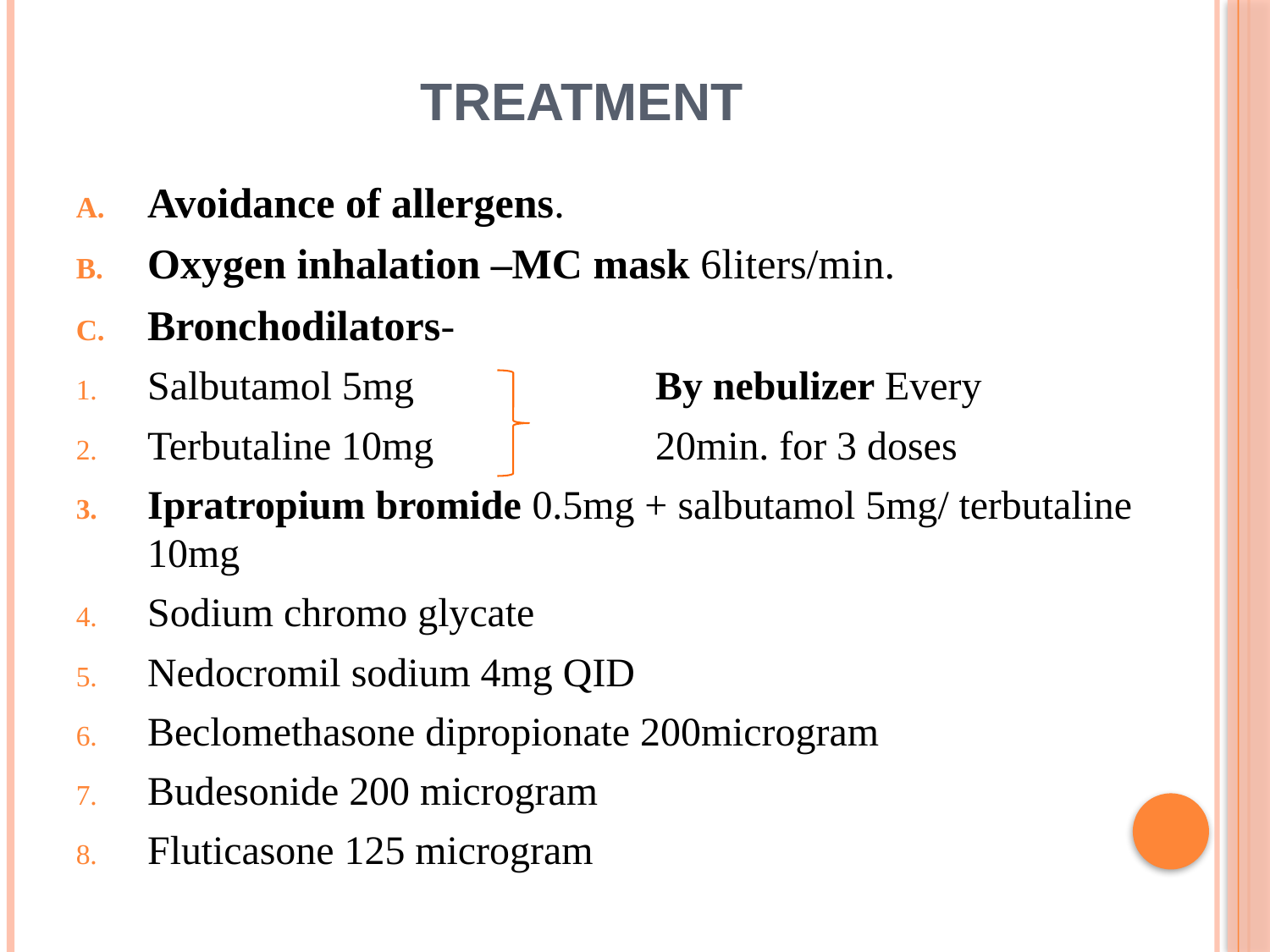

# Treatment
Avoidance of allergens.
Oxygen inhalation –MC mask 6liters/min.
Bronchodilators-
Salbutamol 5mg   	 	By nebulizer Every
Terbutaline 10mg 		20min. for 3 doses
Ipratropium bromide 0.5mg + salbutamol 5mg/ terbutaline 10mg
Sodium chromo glycate
Nedocromil sodium 4mg QID
Beclomethasone dipropionate 200microgram
Budesonide 200 microgram
Fluticasone 125 microgram